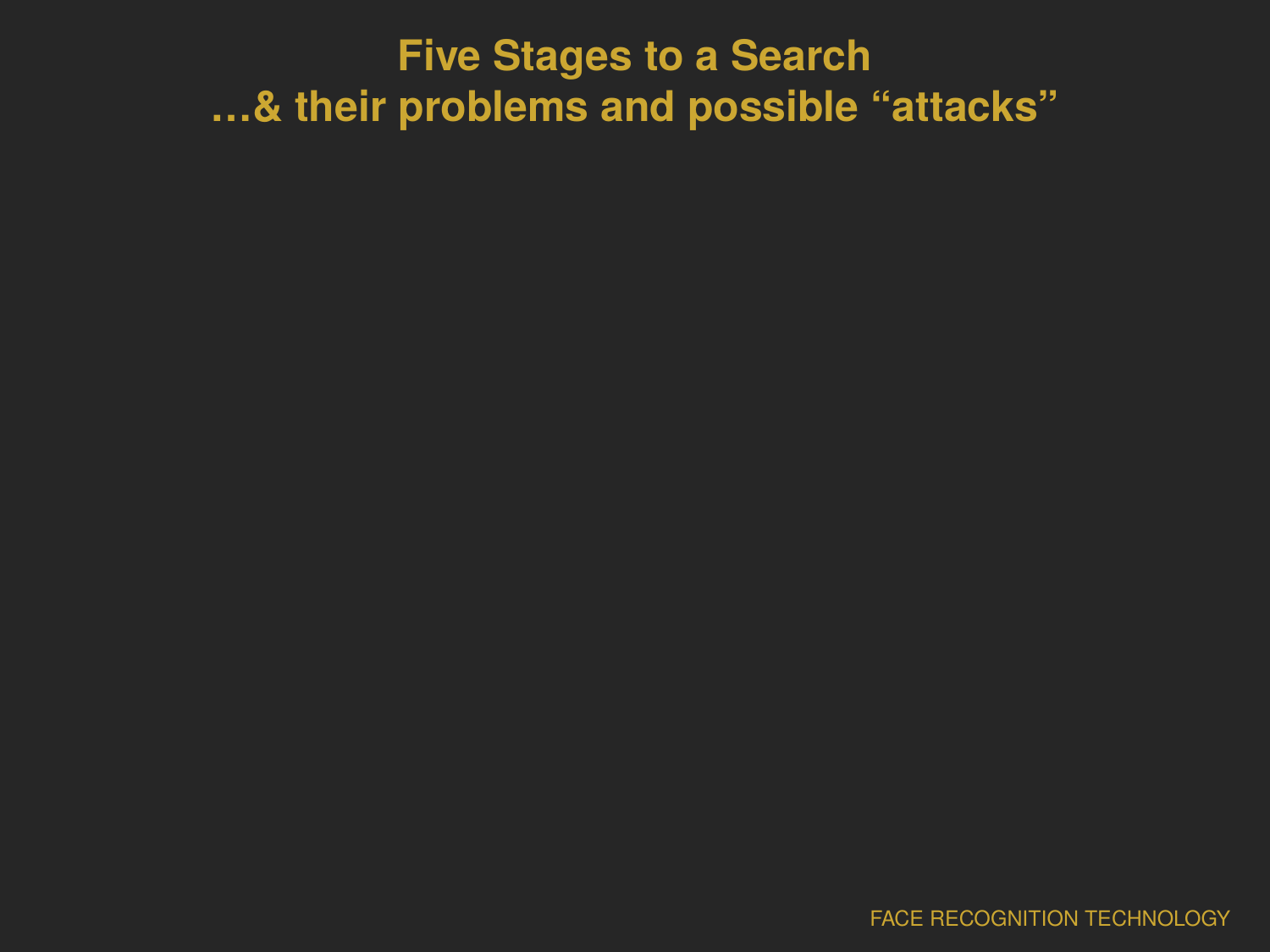

# Five Stages to a Search …& their problems and possible “attacks”

FACE RECOGNITION TECHNOLOGY